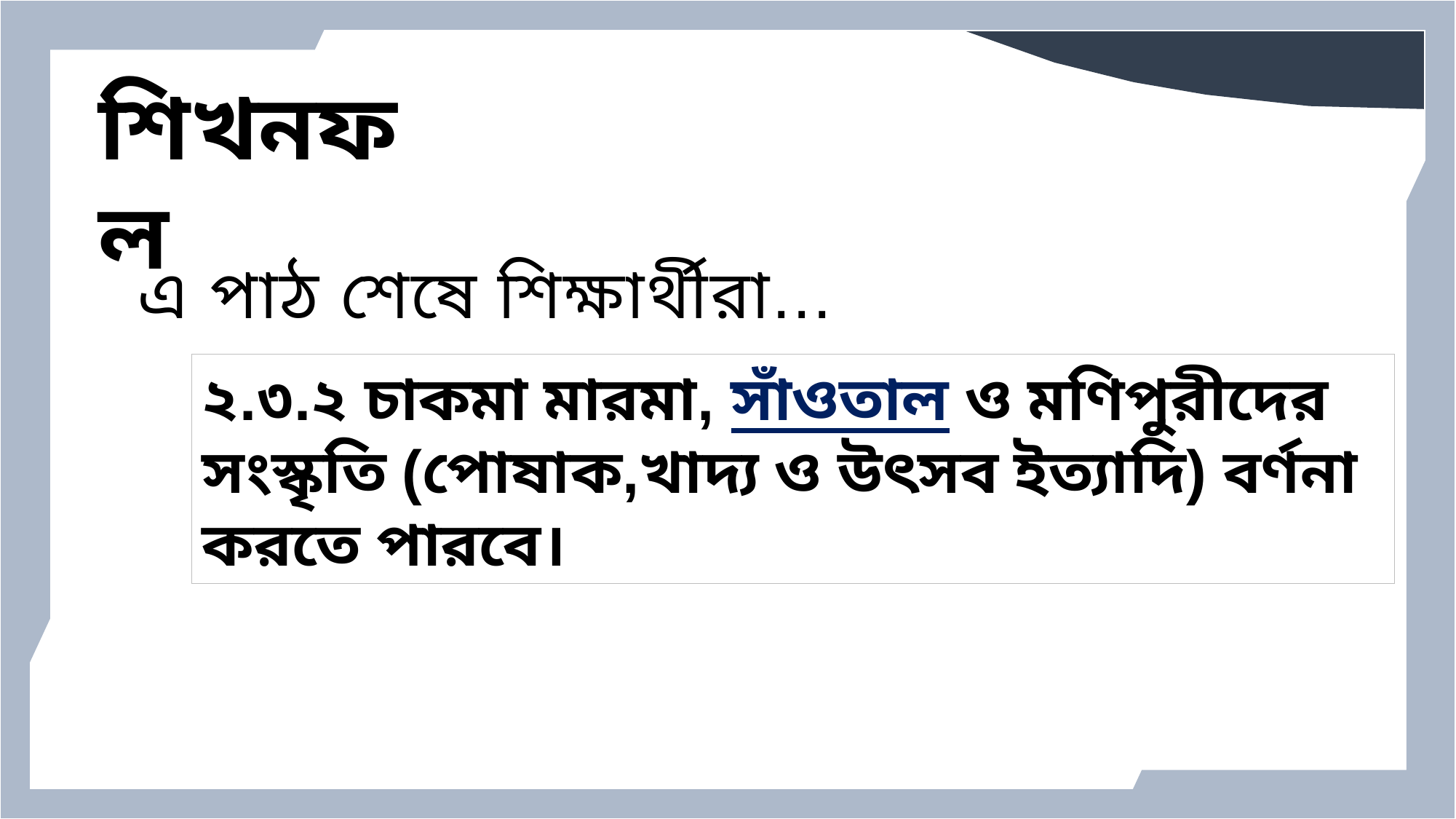

শিখনফল
এ পাঠ শেষে শিক্ষার্থীরা...
২.৩.২ চাকমা মারমা, সাঁওতাল ও মণিপুরীদের সংস্কৃতি (পোষাক,খাদ্য ও উৎসব ইত্যাদি) বর্ণনা করতে পারবে।